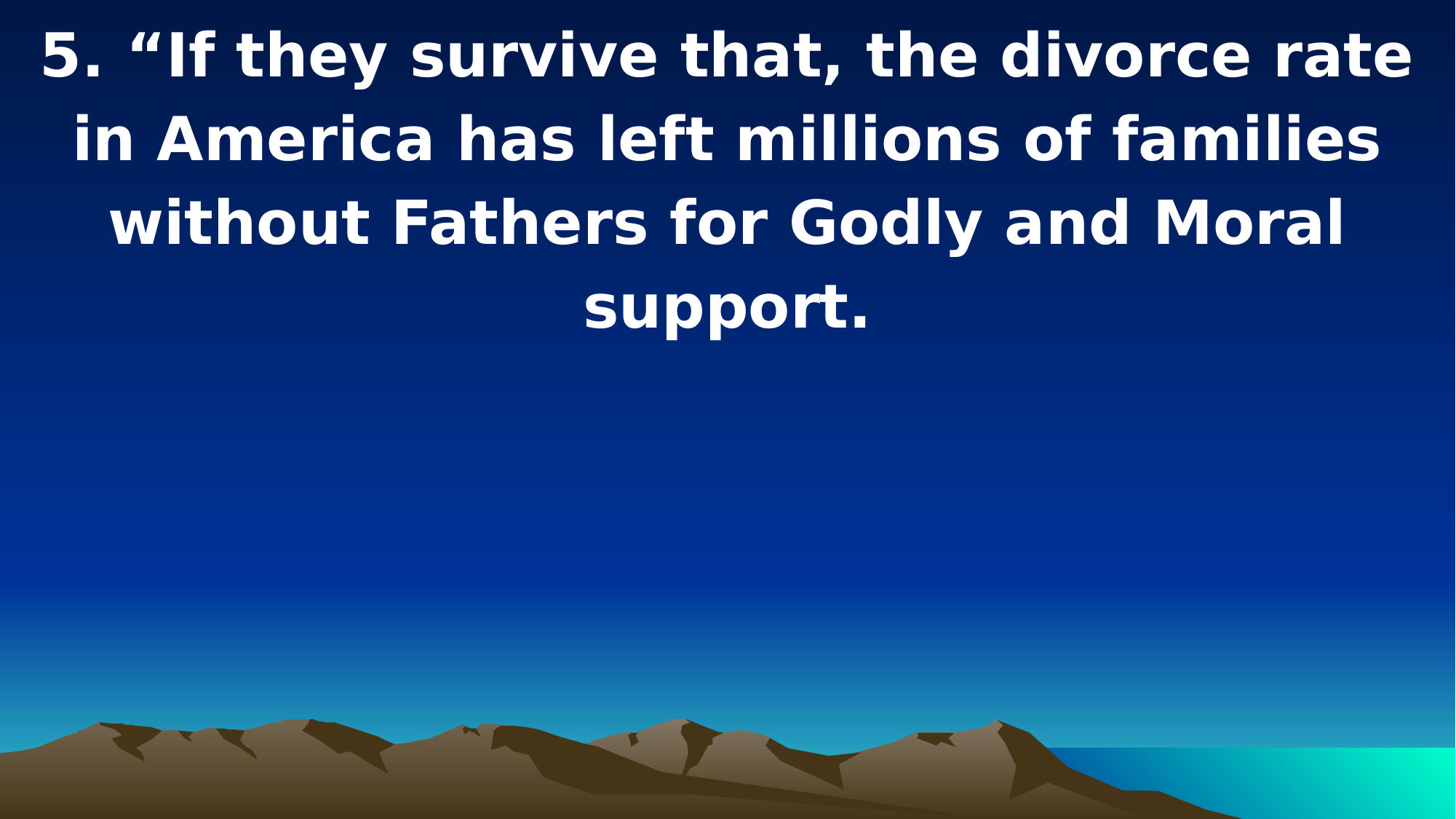

5. “If they survive that, the divorce rate in America has left millions of families without Fathers for Godly and Moral support.